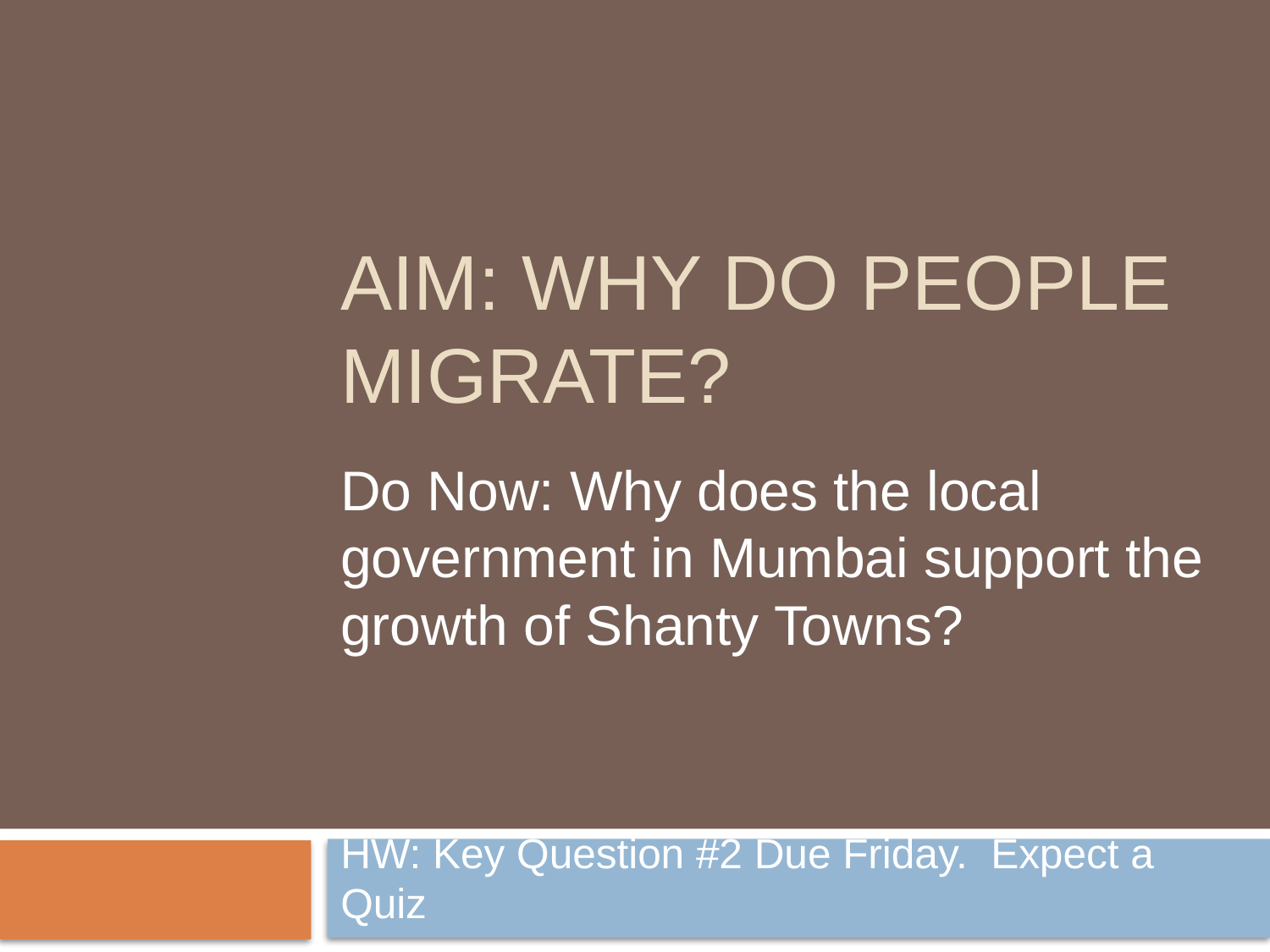

# AIM: Why do People Migrate?
Do Now: Why does the local government in Mumbai support the growth of Shanty Towns?

HW: Key Question #2 Due Friday.  Expect a Quiz